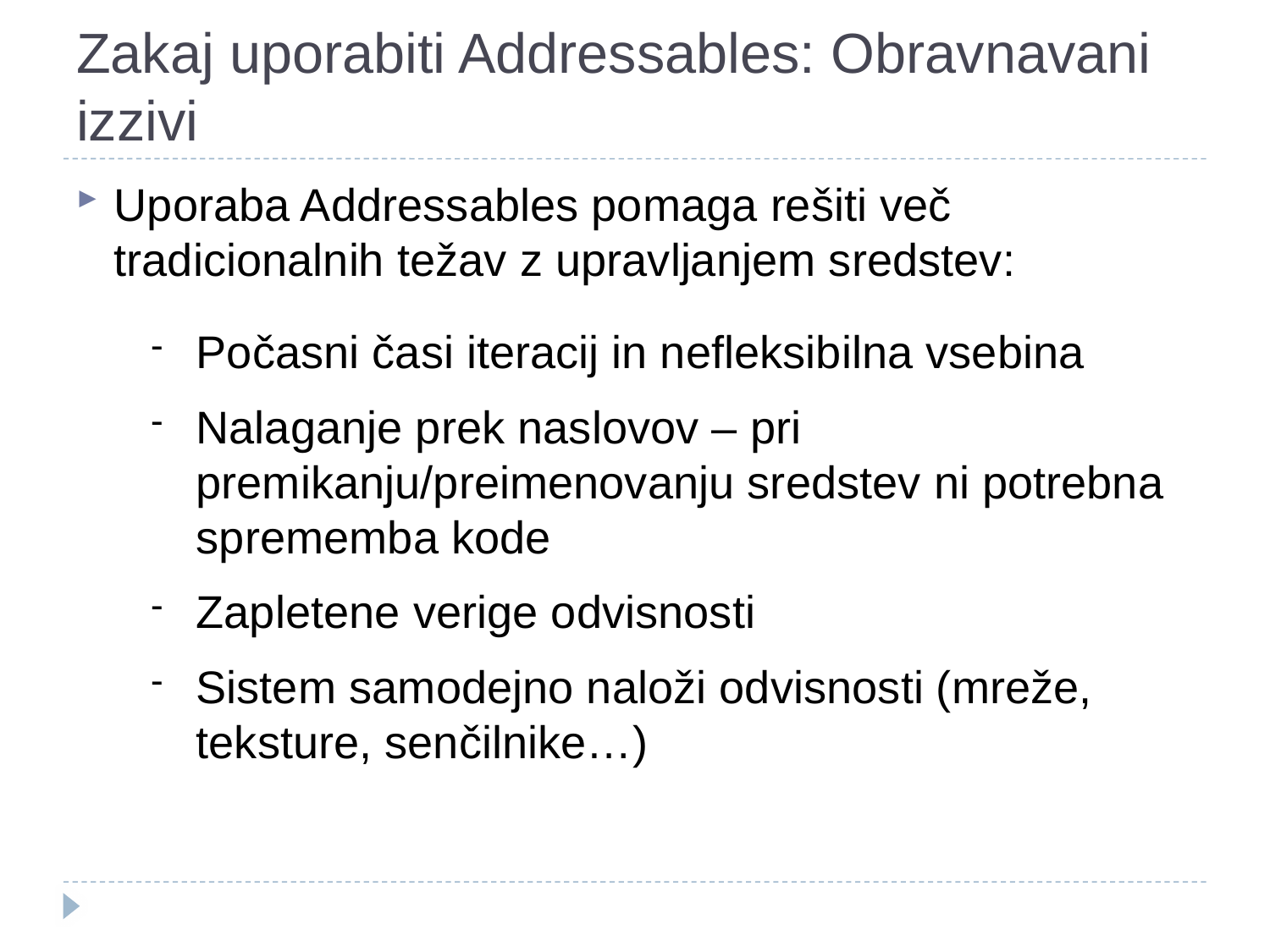

# Zakaj uporabiti Addressables: Obravnavani izzivi
Uporaba Addressables pomaga rešiti več tradicionalnih težav z upravljanjem sredstev:
Počasni časi iteracij in nefleksibilna vsebina
Nalaganje prek naslovov – pri premikanju/preimenovanju sredstev ni potrebna sprememba kode
Zapletene verige odvisnosti
Sistem samodejno naloži odvisnosti (mreže, teksture, senčilnike…)